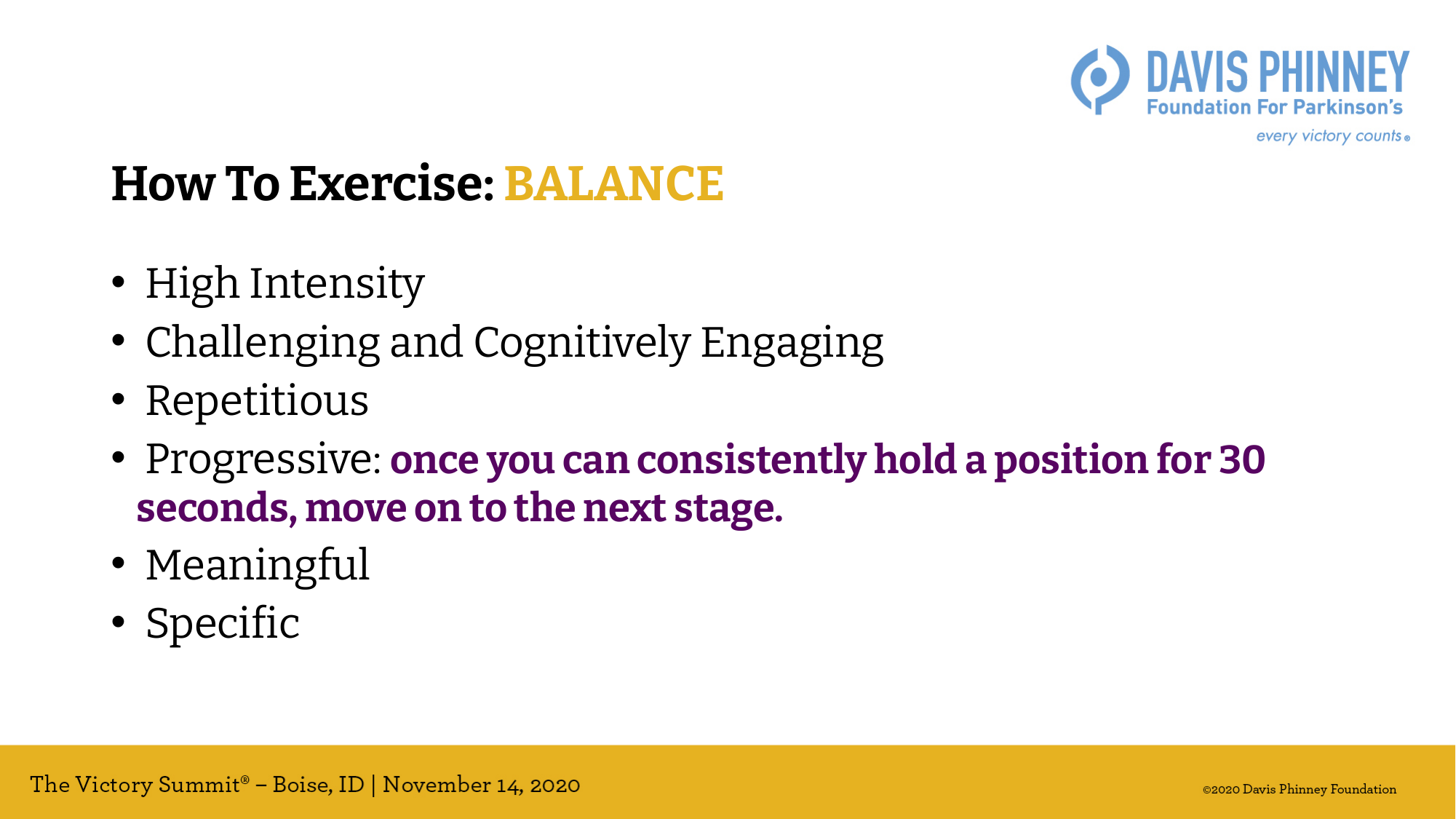

How To Exercise: BALANCE
 High Intensity
 Challenging and Cognitively Engaging
 Repetitious
 Progressive: once you can consistently hold a position for 30 seconds, move on to the next stage.
 Meaningful
 Specific